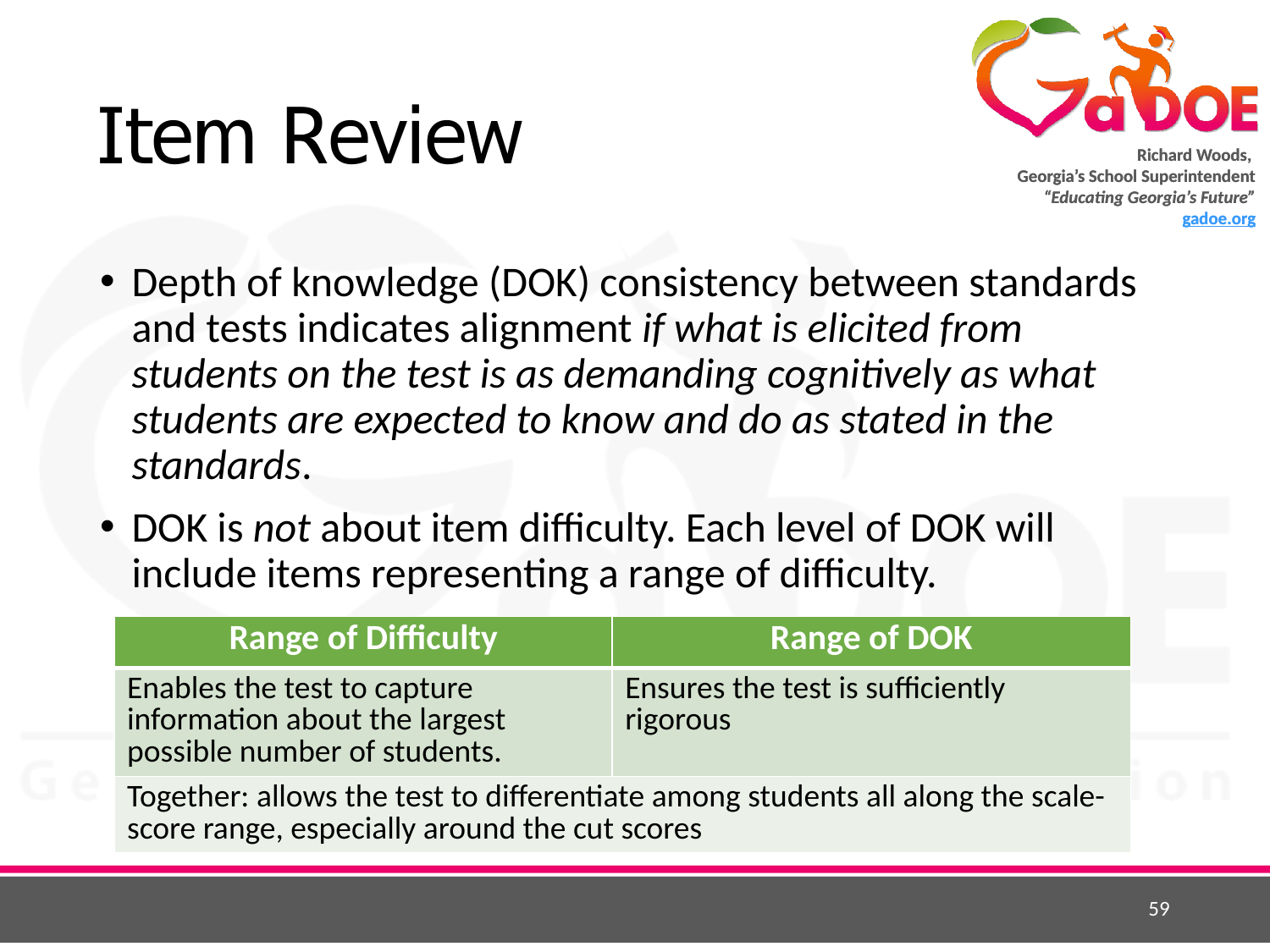

# Item Review
Depth of knowledge (DOK) consistency between standards and tests indicates alignment if what is elicited from students on the test is as demanding cognitively as what students are expected to know and do as stated in the standards.
DOK is not about item difficulty. Each level of DOK will include items representing a range of difficulty.
| Range of Difficulty | Range of DOK |
| --- | --- |
| Enables the test to capture information about the largest possible number of students. | Ensures the test is sufficiently rigorous |
| Together: allows the test to differentiate among students all along the scale-score range, especially around the cut scores |  |
59